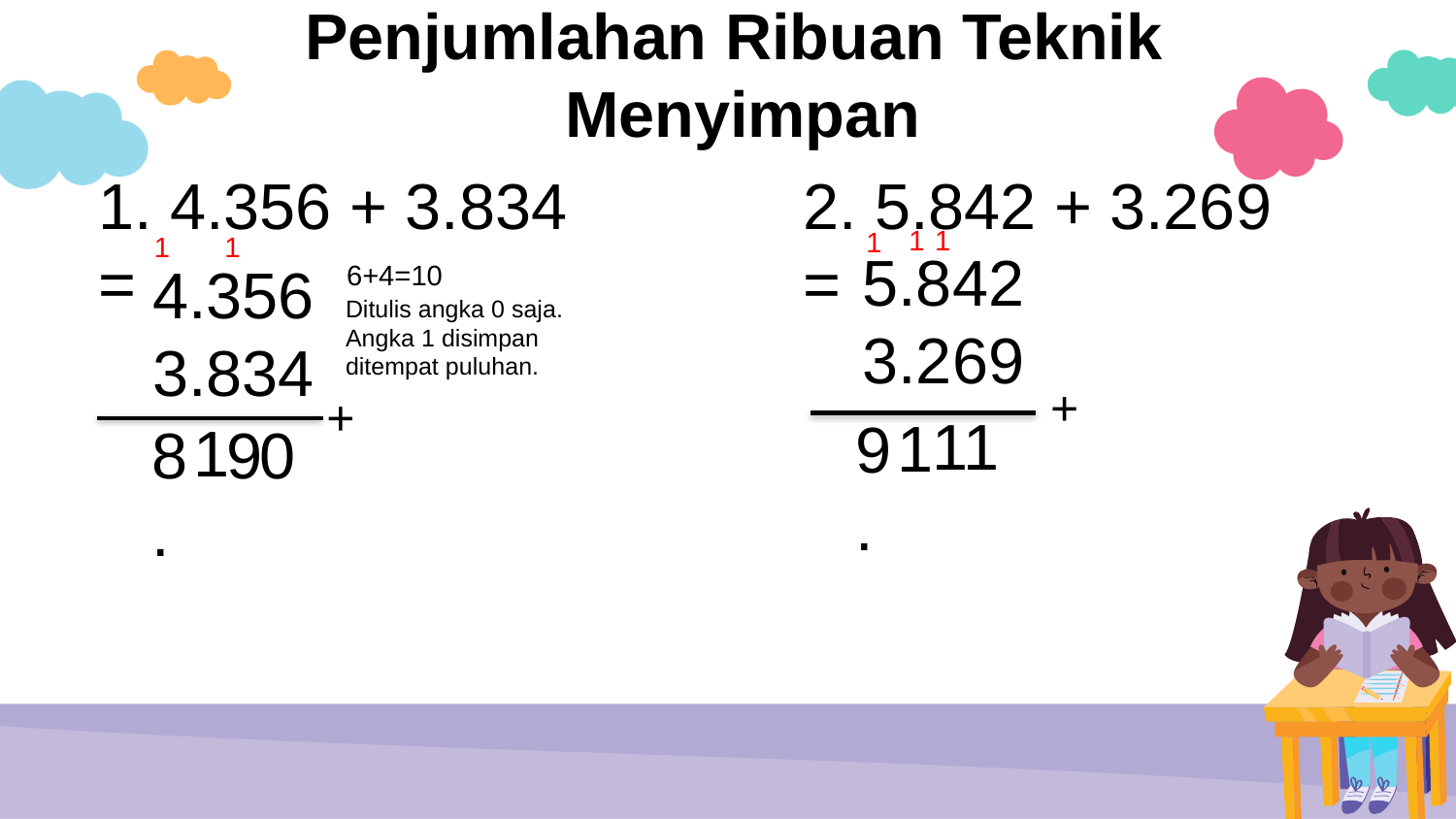

Penjumlahan Ribuan Teknik  Menyimpan
2. 5.842 + 3.269 =
1. 4.356 + 3.834 =
1
1
1
1
1
5.842
3.269
4.356
3.834
6+4=10
Ditulis angka 0 saja. Angka 1 disimpan ditempat puluhan.
+
+
1
1
1
9.
1
8.
9
0